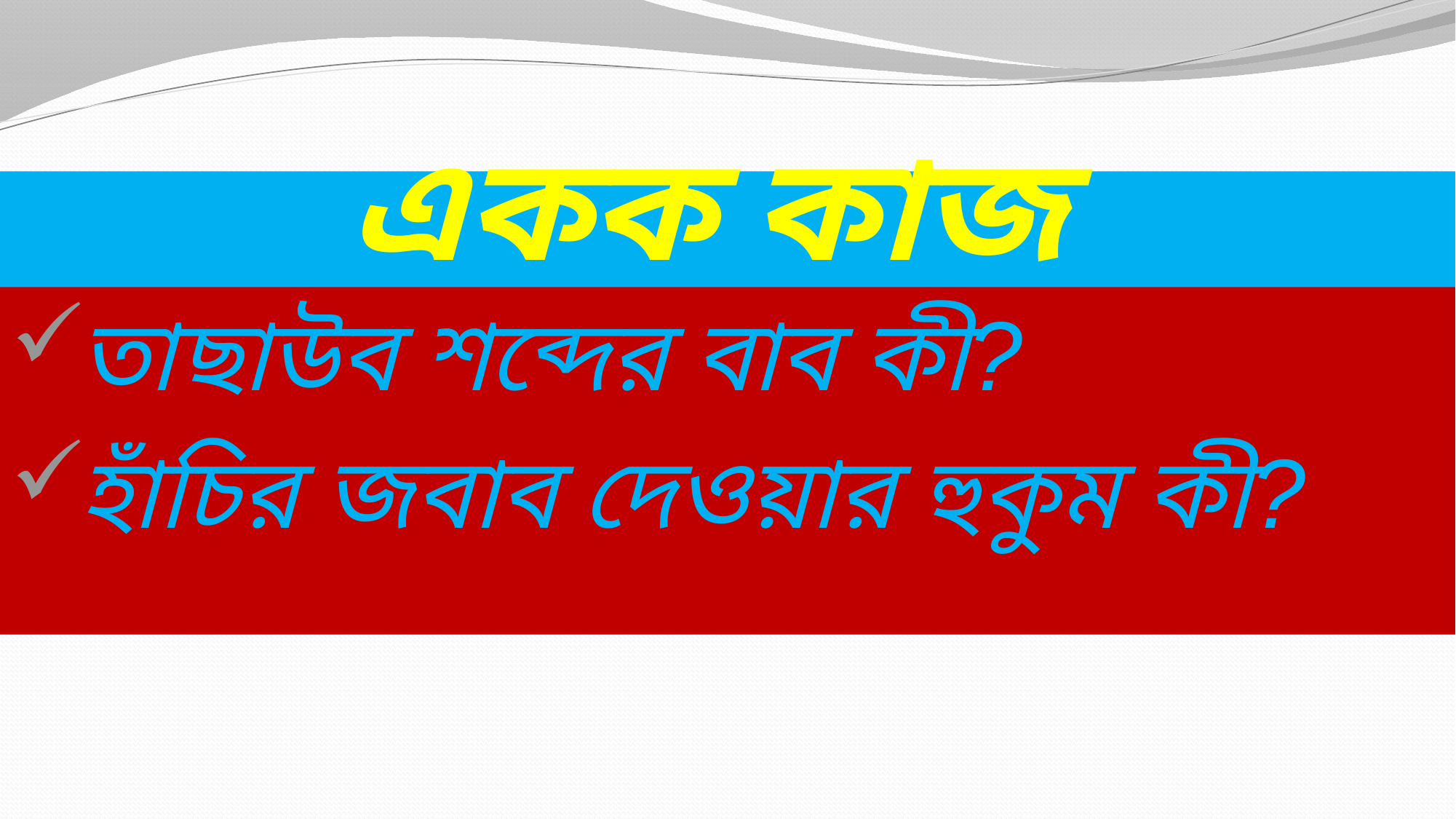

# একক কাজ
তাছাউব শব্দের বাব কী?
হাঁচির জবাব দেওয়ার হুকুম কী?